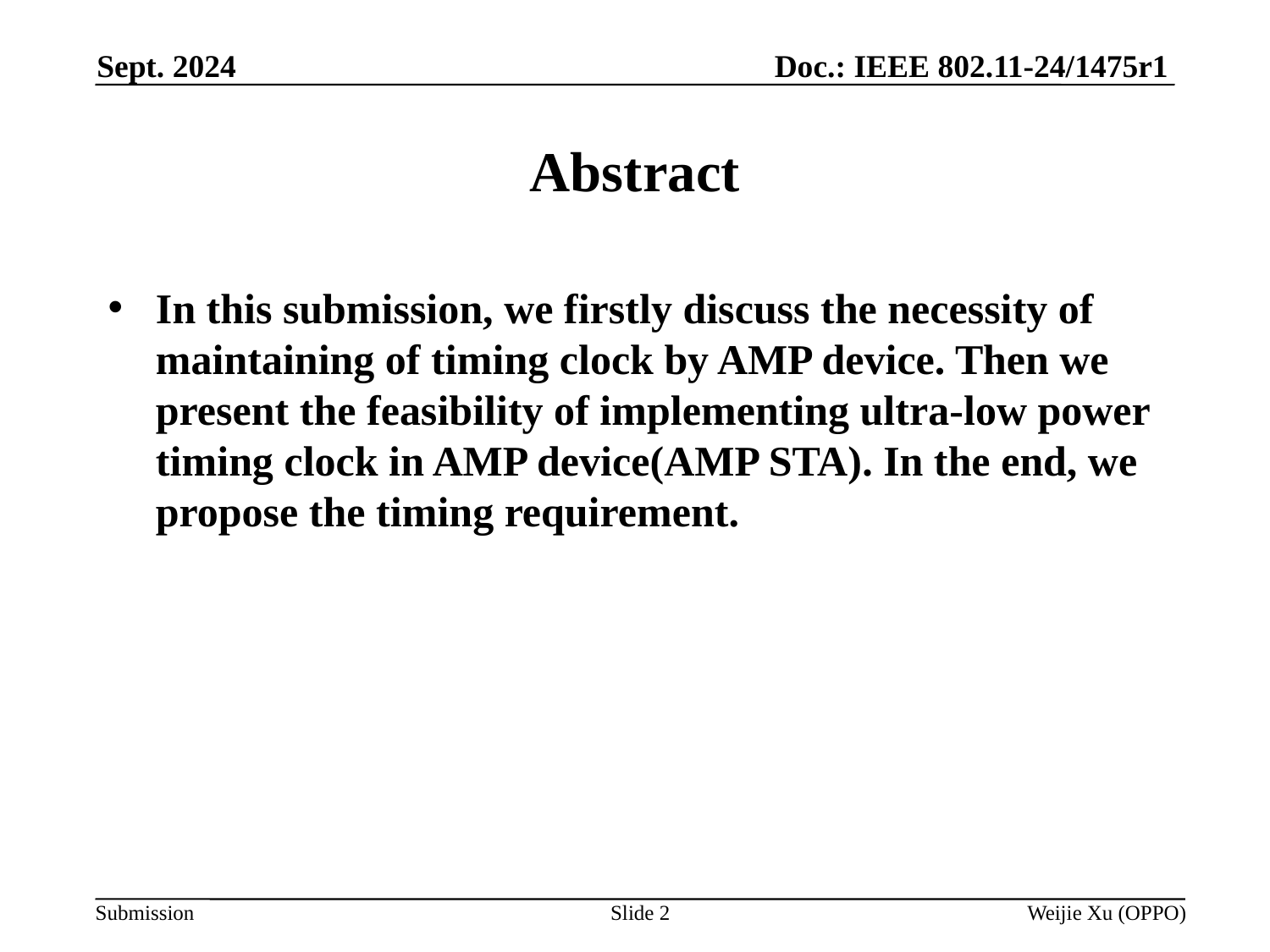

Doc.: IEEE 802.11-24/1475r1
Sept. 2024
# Abstract
In this submission, we firstly discuss the necessity of maintaining of timing clock by AMP device. Then we present the feasibility of implementing ultra-low power timing clock in AMP device(AMP STA). In the end, we propose the timing requirement.
Slide 2
Weijie Xu (OPPO)